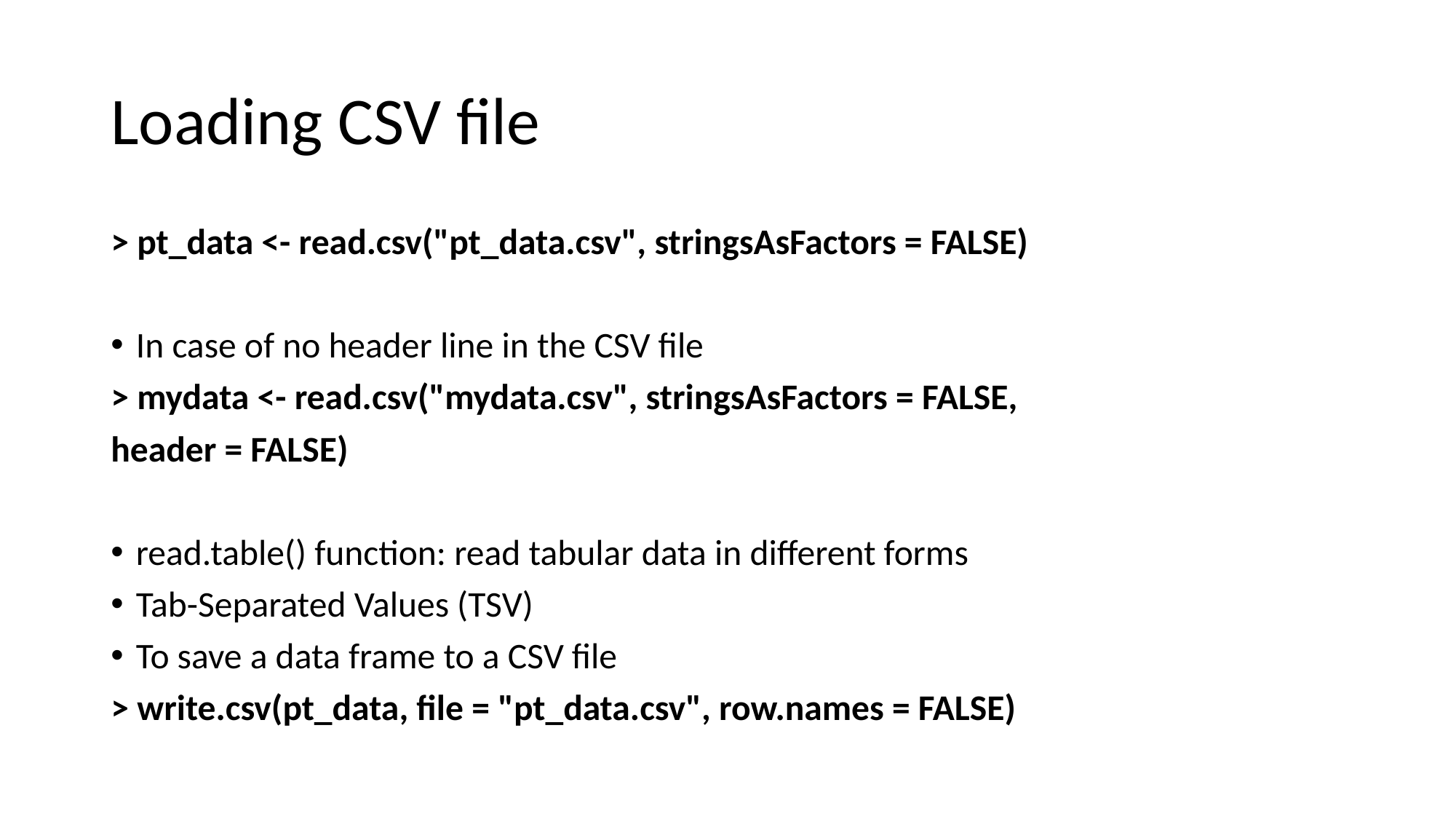

# Loading CSV file
> pt_data <- read.csv("pt_data.csv", stringsAsFactors = FALSE)

In case of no header line in the CSV file
> mydata <- read.csv("mydata.csv", stringsAsFactors = FALSE,
header = FALSE)

read.table() function: read tabular data in different forms
Tab-Separated Values (TSV)
To save a data frame to a CSV file
> write.csv(pt_data, file = "pt_data.csv", row.names = FALSE)